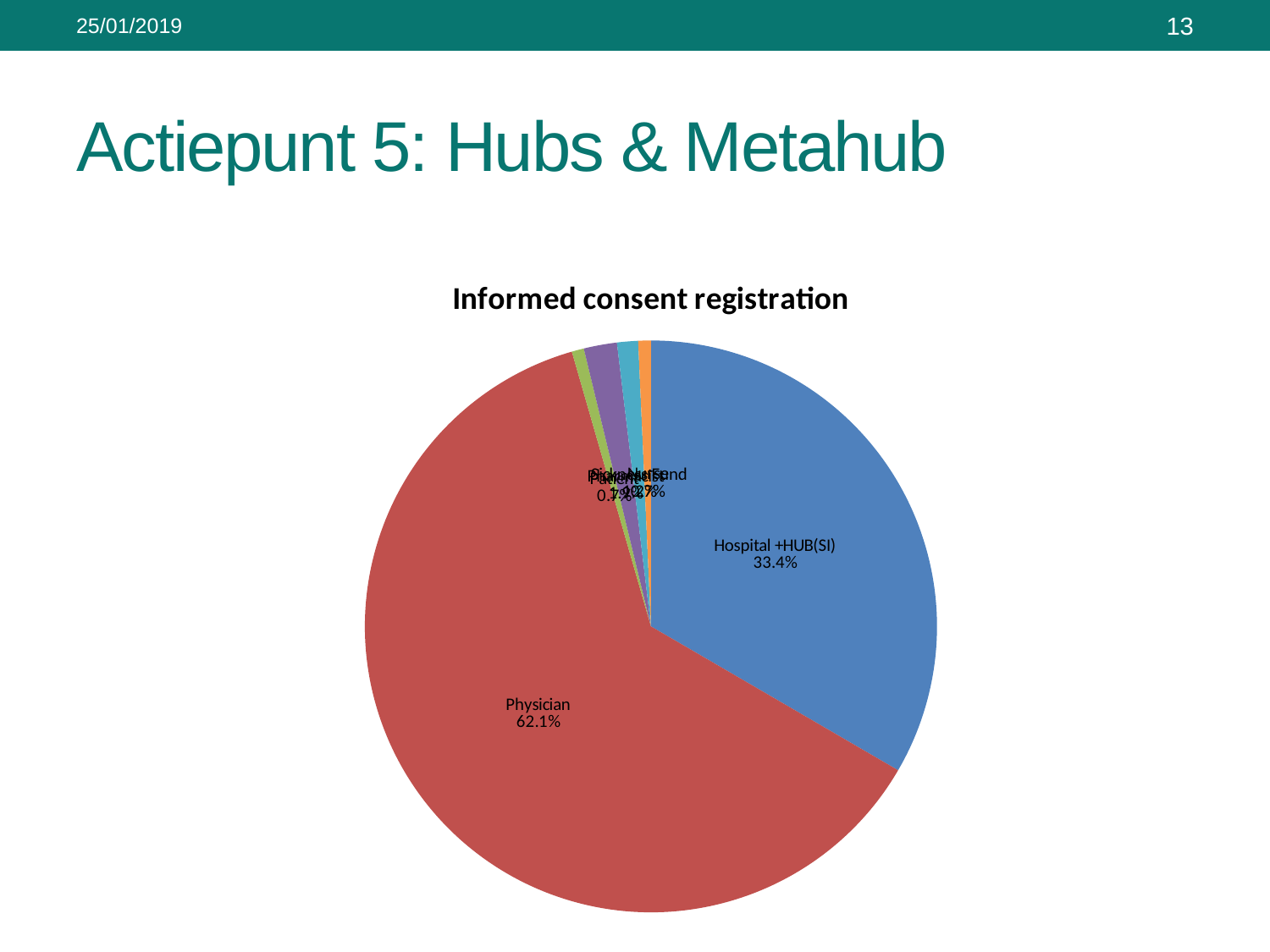

25/01/2019
13
# Actiepunt 5: Hubs & Metahub

[unsupported chart]